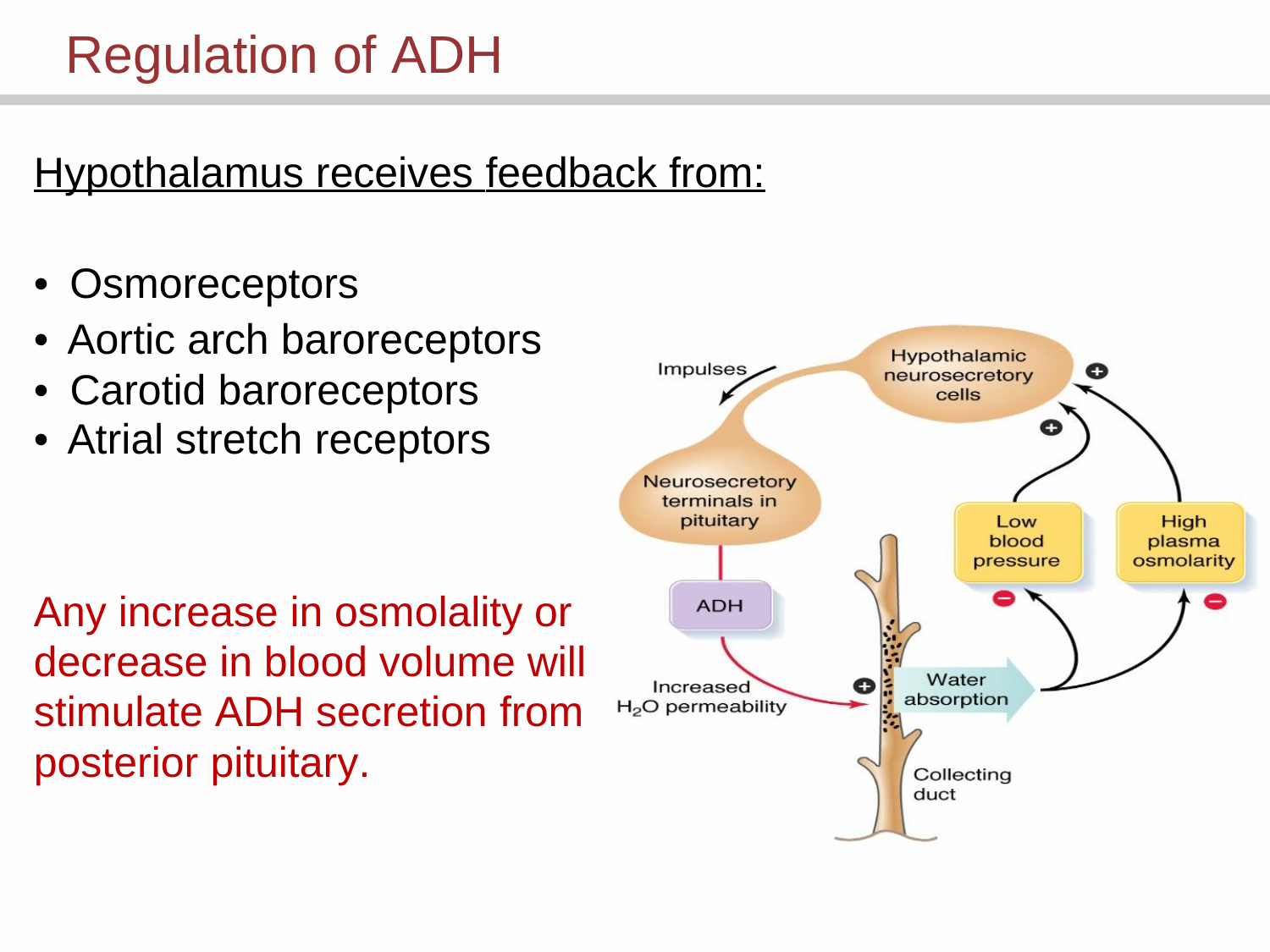

Regulation of ADH
Hypothalamus receives feedback from:
• Osmoreceptors
• Aortic arch baroreceptors
• Carotid baroreceptors
• Atrial stretch receptors
Any increase in osmolality or
decrease in blood volume will
stimulate ADH secretion from
posterior pituitary.